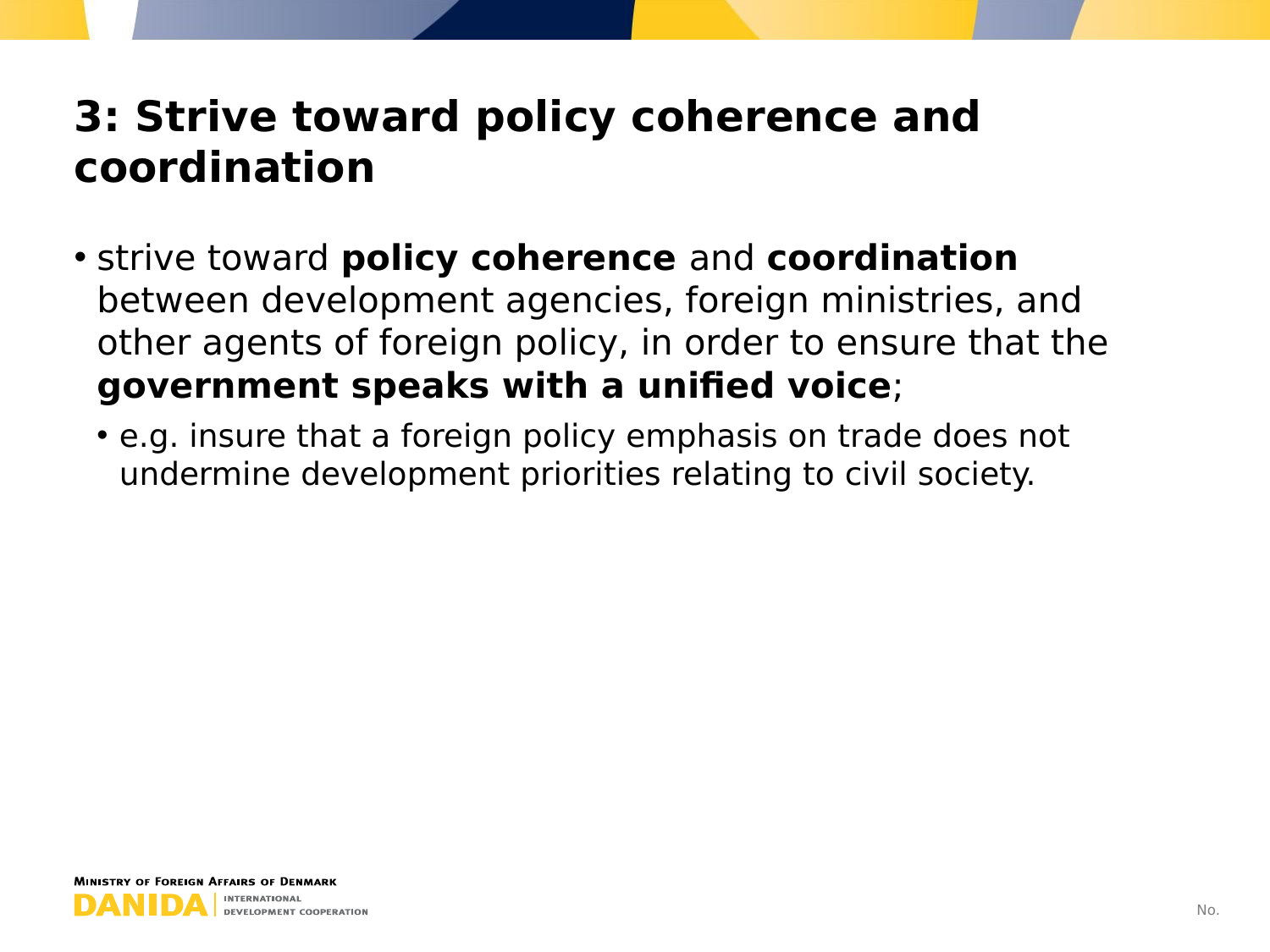

# 3: Strive toward policy coherence and coordination
strive toward policy coherence and coordination between development agencies, foreign ministries, and other agents of foreign policy, in order to ensure that the government speaks with a unified voice;
e.g. insure that a foreign policy emphasis on trade does not undermine development priorities relating to civil society.